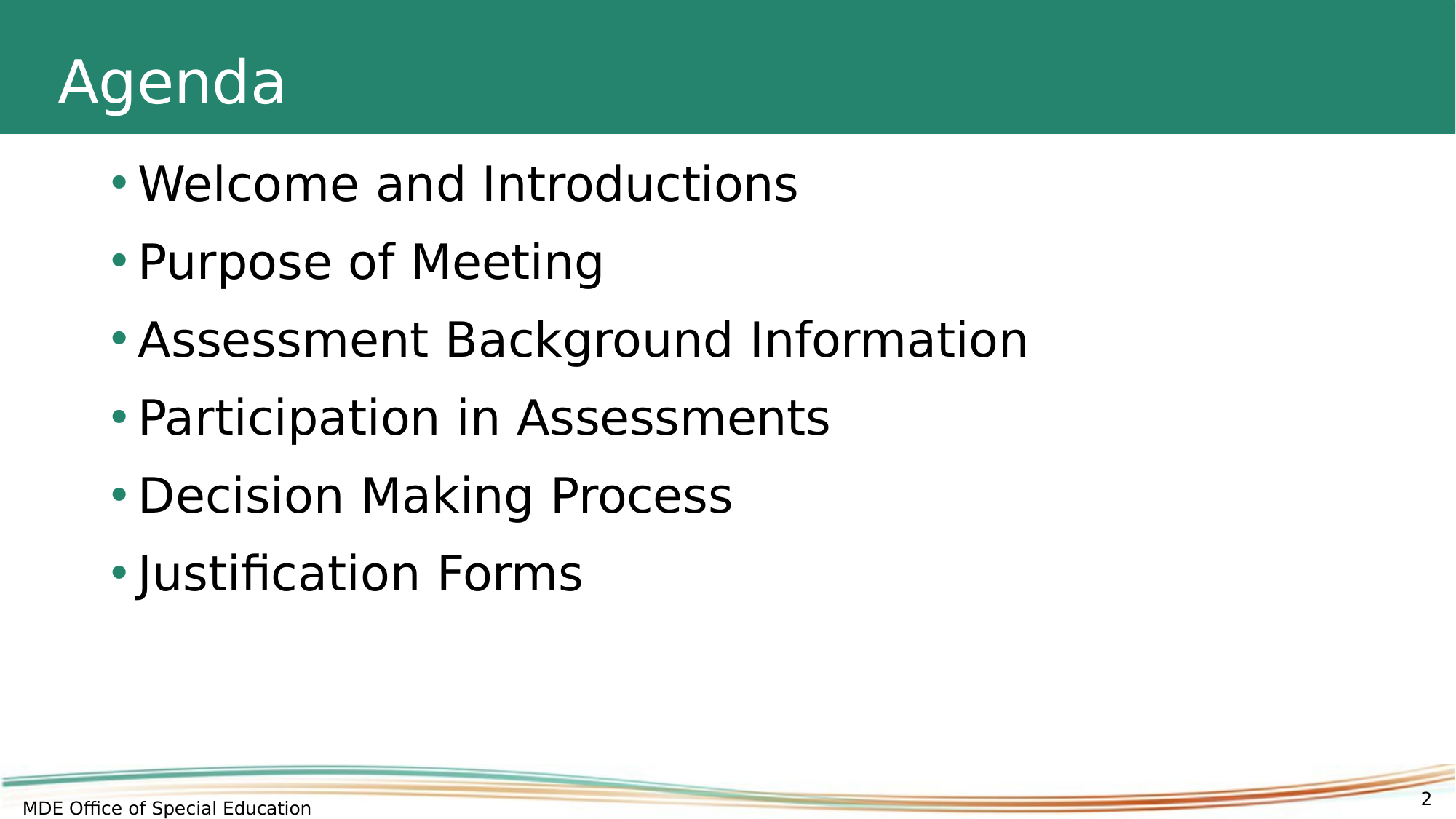

# Agenda
Welcome and Introductions
Purpose of Meeting
Assessment Background Information
Participation in Assessments
Decision Making Process
Justification Forms
MDE Office of Special Education
2